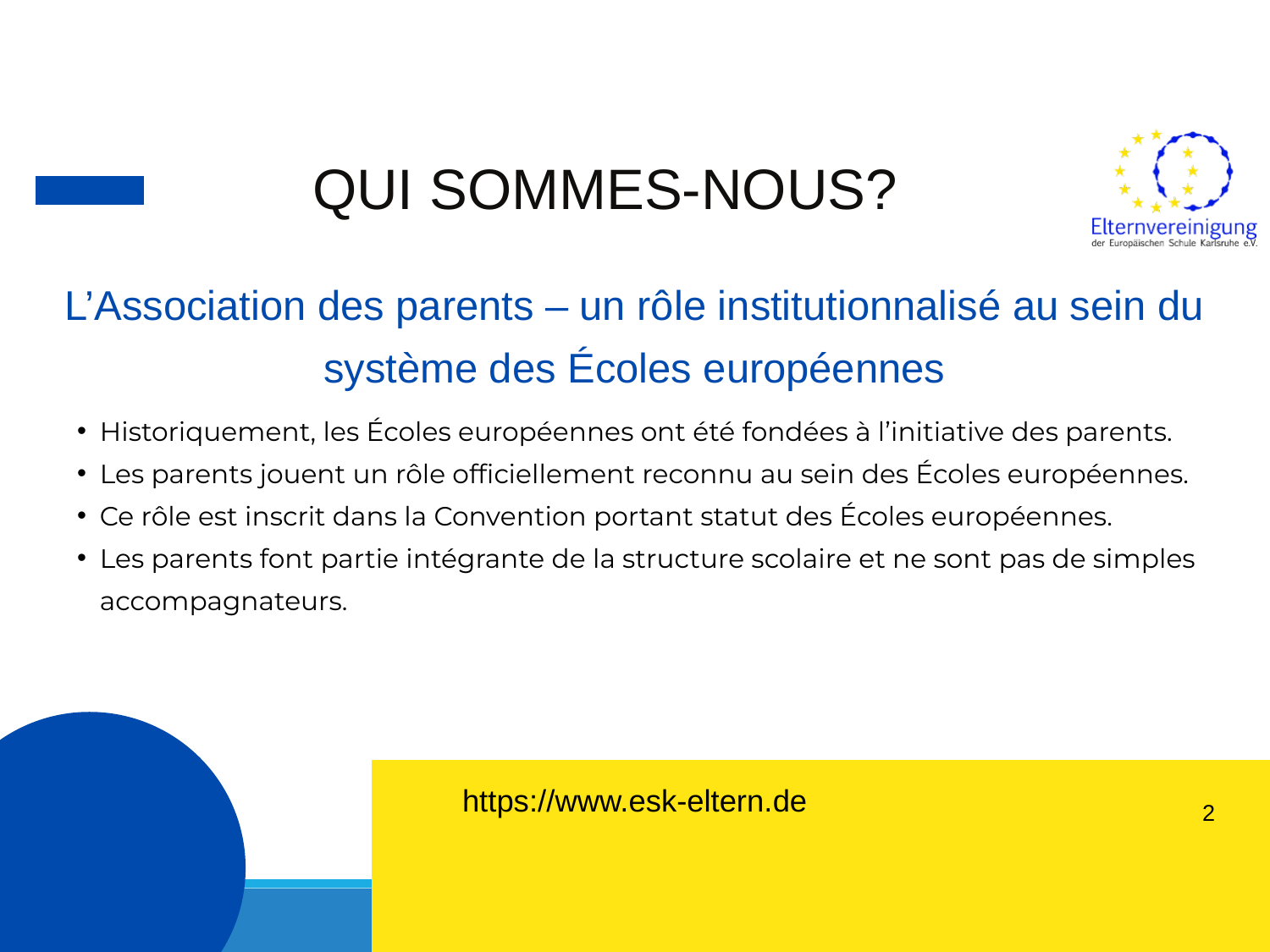

QUI SOMMES-NOUS?

L’Association des parents – un rôle institutionnalisé au sein du système des Écoles européennes

Historiquement, les Écoles européennes ont été fondées à l’initiative des parents.
Les parents jouent un rôle officiellement reconnu au sein des Écoles européennes.
Ce rôle est inscrit dans la Convention portant statut des Écoles européennes.
Les parents font partie intégrante de la structure scolaire et ne sont pas de simples accompagnateurs.

https://www.esk-eltern.de
2